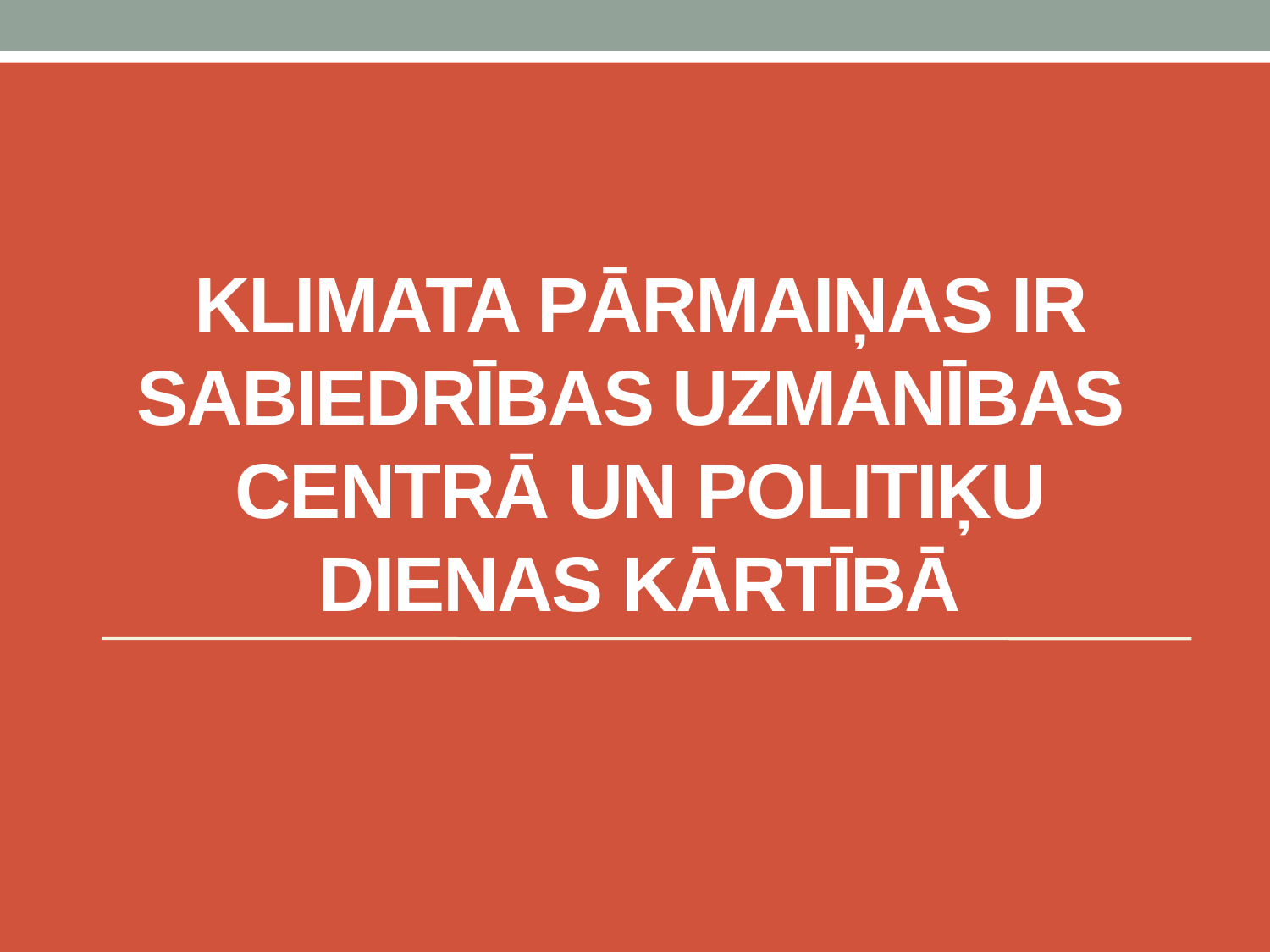

# Klimata pārmaiņas ir sabiedrības uzmanības  centrā un politiķu dienas kārtībā